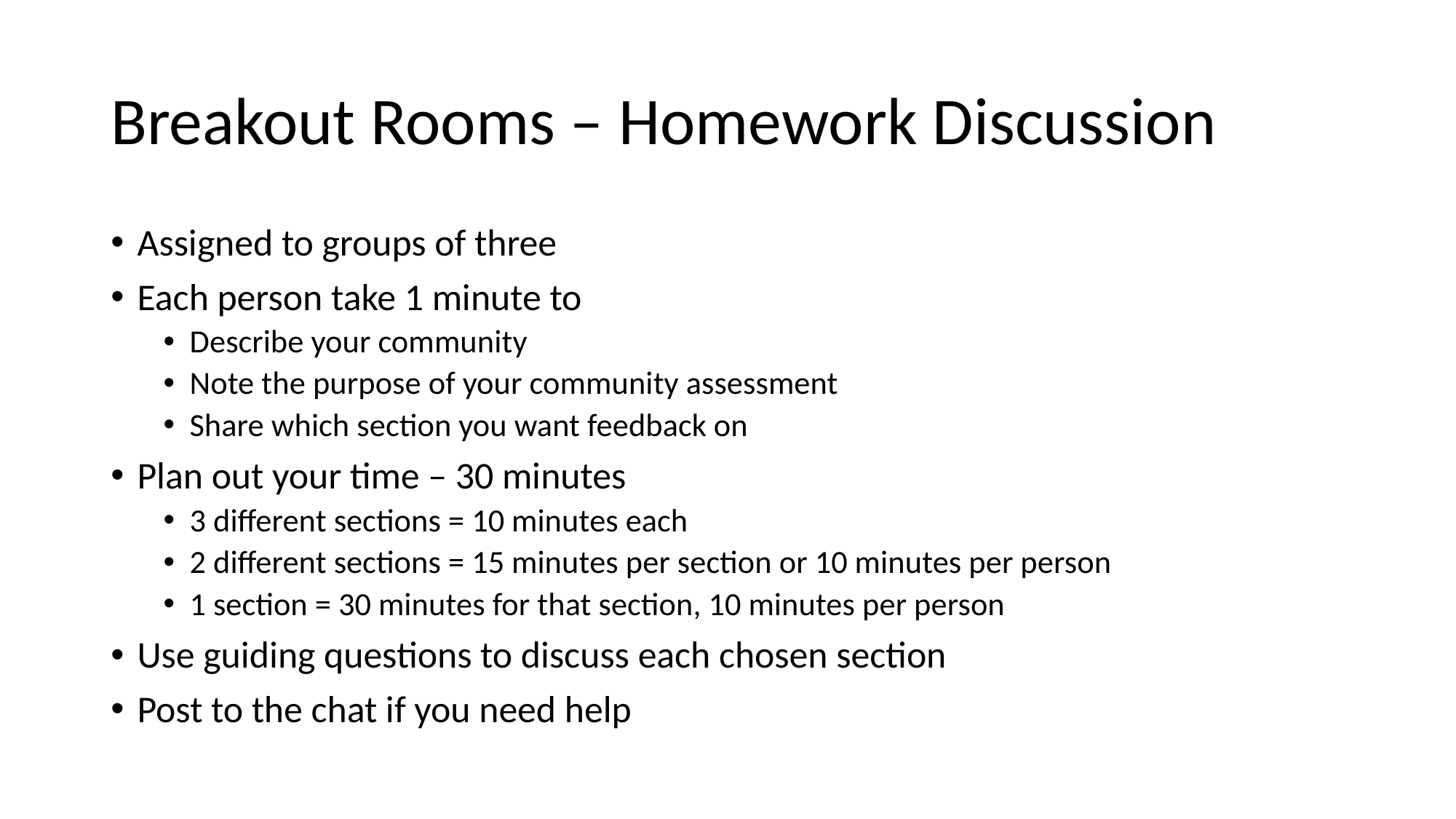

# Breakout Rooms – Homework Discussion
Assigned to groups of three
Each person take 1 minute to
Describe your community
Note the purpose of your community assessment
Share which section you want feedback on
Plan out your time – 30 minutes
3 different sections = 10 minutes each
2 different sections = 15 minutes per section or 10 minutes per person
1 section = 30 minutes for that section, 10 minutes per person
Use guiding questions to discuss each chosen section
Post to the chat if you need help